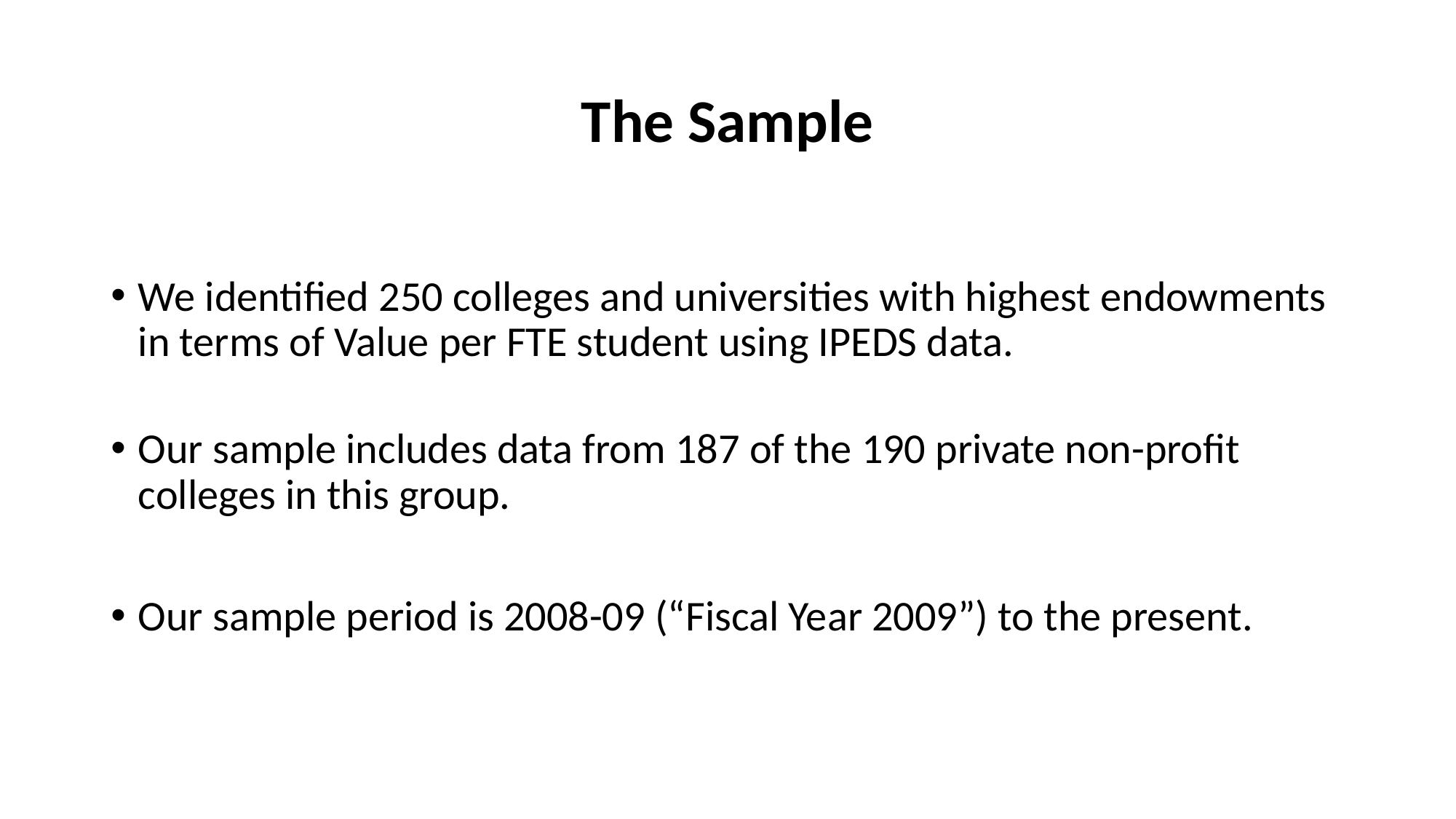

# The Sample

We identified 250 colleges and universities with highest endowments in terms of Value per FTE student using IPEDS data.

Our sample includes data from 187 of the 190 private non-profit colleges in this group.

Our sample period is 2008-09 (“Fiscal Year 2009”) to the present.